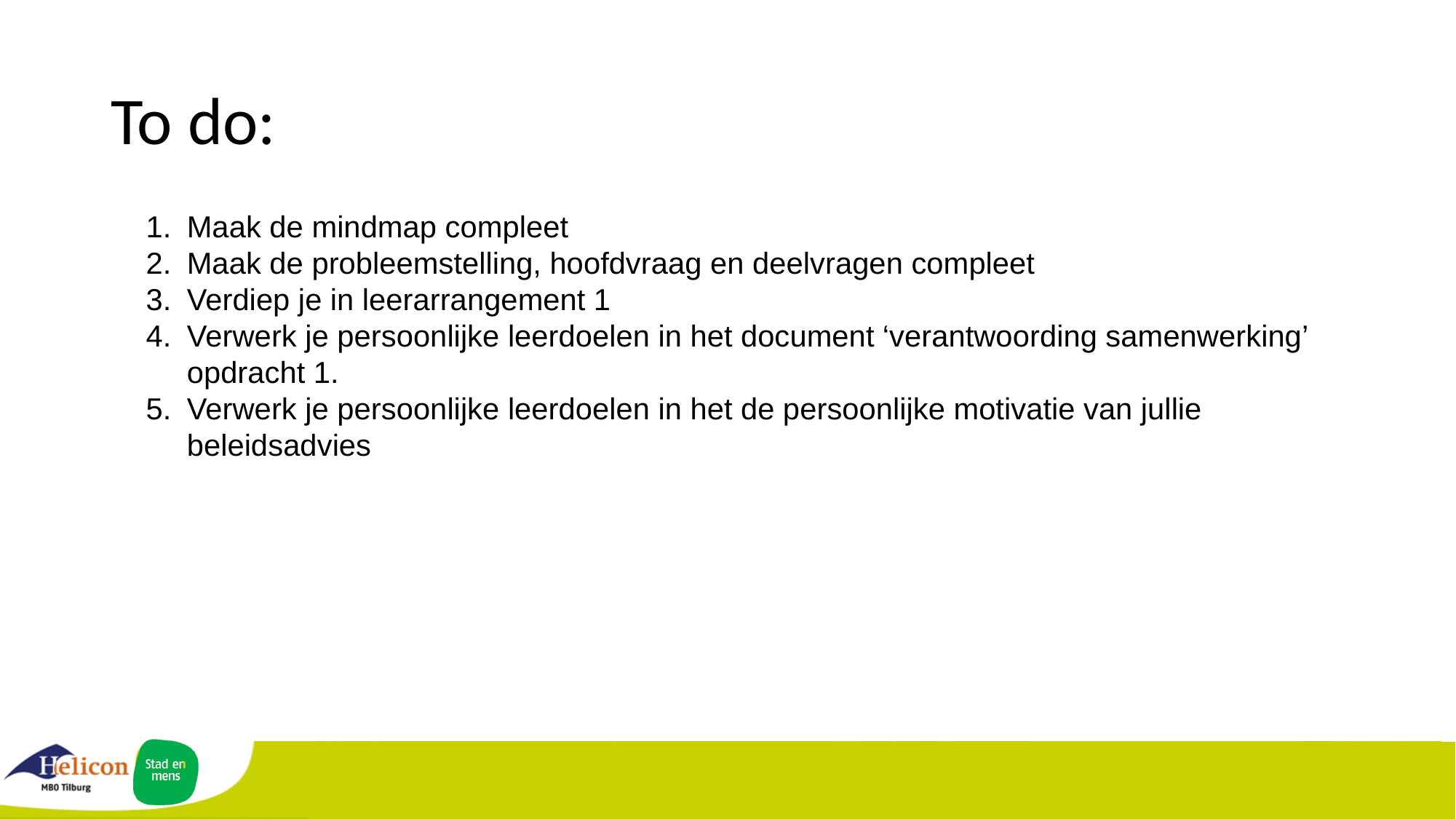

# To do:

Maak de mindmap compleet
Maak de probleemstelling, hoofdvraag en deelvragen compleet
Verdiep je in leerarrangement 1
Verwerk je persoonlijke leerdoelen in het document ‘verantwoording samenwerking’ opdracht 1.
Verwerk je persoonlijke leerdoelen in het de persoonlijke motivatie van jullie beleidsadvies